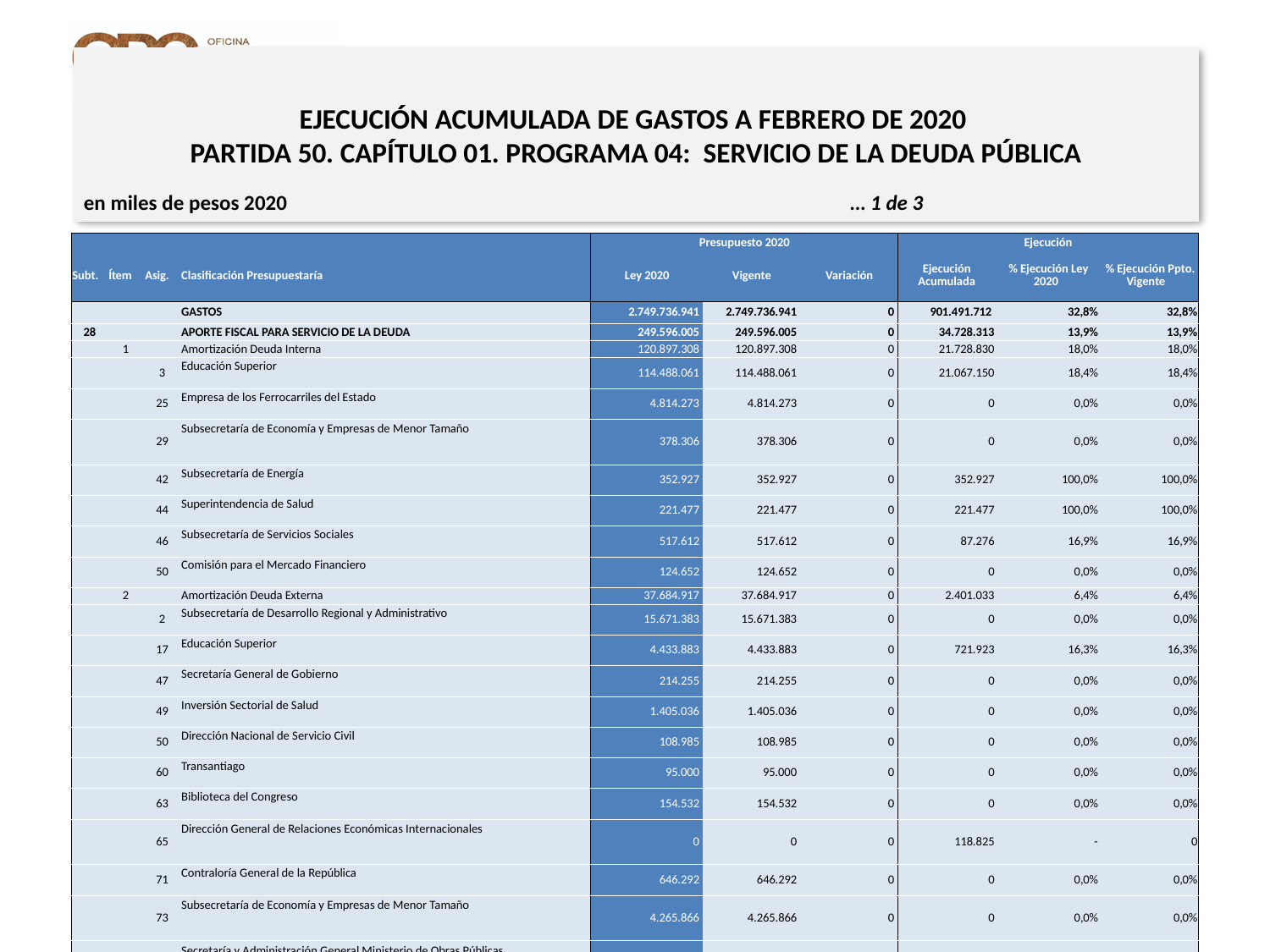

# EJECUCIÓN ACUMULADA DE GASTOS A FEBRERO DE 2020 PARTIDA 50. CAPÍTULO 01. PROGRAMA 04:  SERVICIO DE LA DEUDA PÚBLICA
en miles de pesos 2020					 … 1 de 3
|  |  |  |  | Presupuesto 2020 |  |  | Ejecución |  |  |
| --- | --- | --- | --- | --- | --- | --- | --- | --- | --- |
| Subt. | Ítem | Asig. | Clasificación Presupuestaría | Ley 2020 | Vigente | Variación | Ejecución Acumulada | % Ejecución Ley 2020 | % Ejecución Ppto. Vigente |
|  |  |  | GASTOS | 2.749.736.941 | 2.749.736.941 | 0 | 901.491.712 | 32,8% | 32,8% |
| 28 |  |  | APORTE FISCAL PARA SERVICIO DE LA DEUDA | 249.596.005 | 249.596.005 | 0 | 34.728.313 | 13,9% | 13,9% |
|  | 1 |  | Amortización Deuda Interna | 120.897.308 | 120.897.308 | 0 | 21.728.830 | 18,0% | 18,0% |
|  |  | 3 | Educación Superior | 114.488.061 | 114.488.061 | 0 | 21.067.150 | 18,4% | 18,4% |
|  |  | 25 | Empresa de los Ferrocarriles del Estado | 4.814.273 | 4.814.273 | 0 | 0 | 0,0% | 0,0% |
|  |  | 29 | Subsecretaría de Economía y Empresas de Menor Tamaño | 378.306 | 378.306 | 0 | 0 | 0,0% | 0,0% |
|  |  | 42 | Subsecretaría de Energía | 352.927 | 352.927 | 0 | 352.927 | 100,0% | 100,0% |
|  |  | 44 | Superintendencia de Salud | 221.477 | 221.477 | 0 | 221.477 | 100,0% | 100,0% |
|  |  | 46 | Subsecretaría de Servicios Sociales | 517.612 | 517.612 | 0 | 87.276 | 16,9% | 16,9% |
|  |  | 50 | Comisión para el Mercado Financiero | 124.652 | 124.652 | 0 | 0 | 0,0% | 0,0% |
|  | 2 |  | Amortización Deuda Externa | 37.684.917 | 37.684.917 | 0 | 2.401.033 | 6,4% | 6,4% |
|  |  | 2 | Subsecretaría de Desarrollo Regional y Administrativo | 15.671.383 | 15.671.383 | 0 | 0 | 0,0% | 0,0% |
|  |  | 17 | Educación Superior | 4.433.883 | 4.433.883 | 0 | 721.923 | 16,3% | 16,3% |
|  |  | 47 | Secretaría General de Gobierno | 214.255 | 214.255 | 0 | 0 | 0,0% | 0,0% |
|  |  | 49 | Inversión Sectorial de Salud | 1.405.036 | 1.405.036 | 0 | 0 | 0,0% | 0,0% |
|  |  | 50 | Dirección Nacional de Servicio Civil | 108.985 | 108.985 | 0 | 0 | 0,0% | 0,0% |
|  |  | 60 | Transantiago | 95.000 | 95.000 | 0 | 0 | 0,0% | 0,0% |
|  |  | 63 | Biblioteca del Congreso | 154.532 | 154.532 | 0 | 0 | 0,0% | 0,0% |
|  |  | 65 | Dirección General de Relaciones Económicas Internacionales | 0 | 0 | 0 | 118.825 | - | 0 |
|  |  | 71 | Contraloría General de la República | 646.292 | 646.292 | 0 | 0 | 0,0% | 0,0% |
|  |  | 73 | Subsecretaría de Economía y Empresas de Menor Tamaño | 4.265.866 | 4.265.866 | 0 | 0 | 0,0% | 0,0% |
|  |  | 84 | Secretaría y Administración General Ministerio de Obras Públicas | 589.165 | 589.165 | 0 | 0 | 0,0% | 0,0% |
|  |  | 85 | Corporación Administrativa del Poder Judicial | 605.091 | 605.091 | 0 | 0 | 0,0% | 0,0% |
|  |  | 86 | Subsecretaría de Prevención del Delito | 329.941 | 329.941 | 0 | 0 | 0,0% | 0,0% |
|  |  | 88 | Corporación Nacional de Desarrollo Indígena | 3.693.901 | 3.693.901 | 0 | 1.560.285 | 42,2% | 42,2% |
|  |  | 90 | Servicio Nacional de Capacitación y Empleo | 1.392.857 | 1.392.857 | 0 | 0 | 0,0% | 0,0% |
|  |  | 96 | Junta Nacional de Jardines Infantiles | 3.885.680 | 3.885.680 | 0 | 0 | 0,0% | 0,0% |
|  |  | 100 | Subsecretaría de Relaciones Económicas Internacionales | 193.050 | 193.050 | 0 | 0 | 0,0% | 0,0% |
9